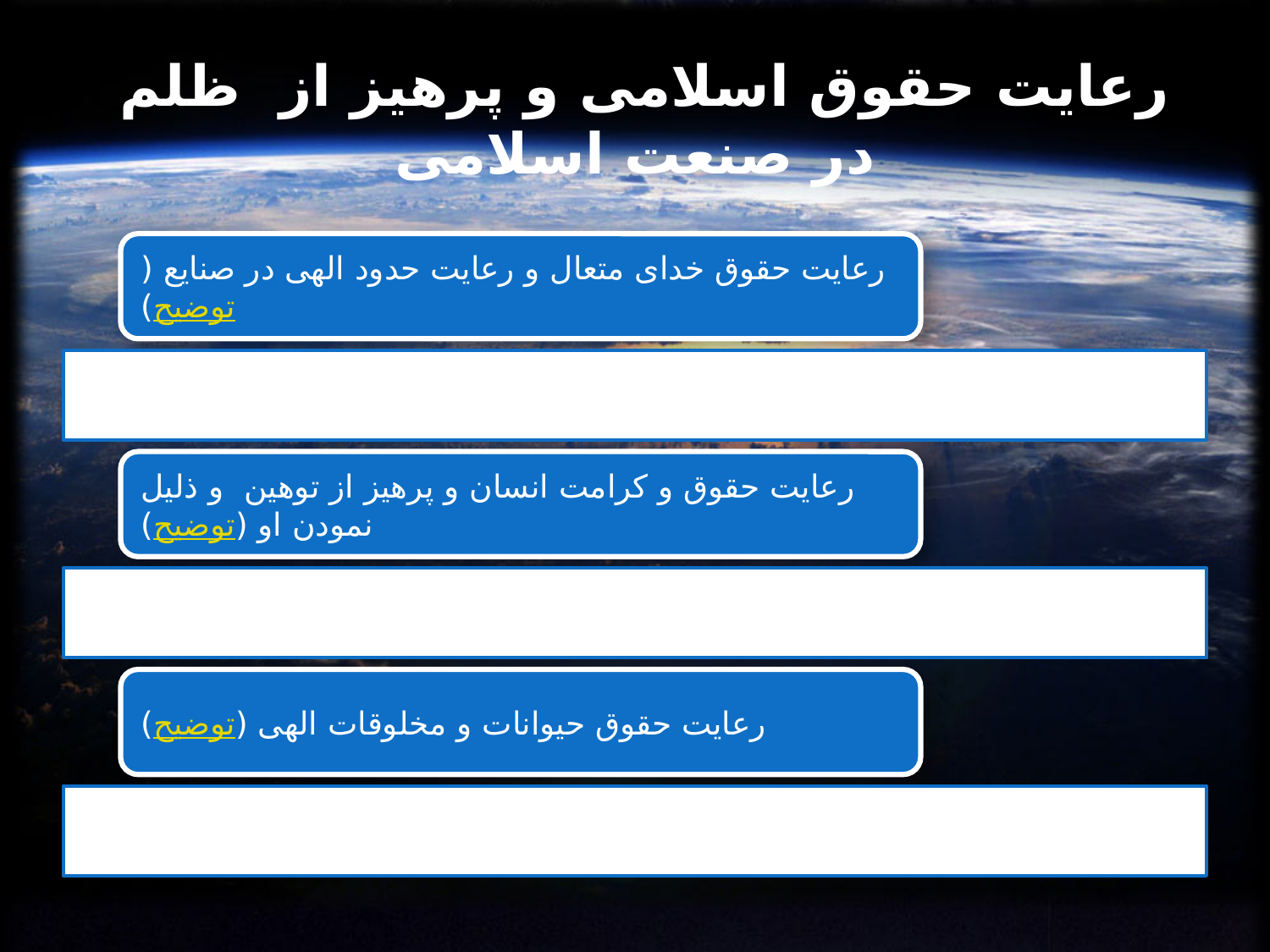

# رعایت حقوق اسلامی و پرهیز از  ظلم در صنعت اسلامی
رعایت حقوق خدای متعال و رعایت حدود الهی در صنایع (توضیح)
رعایت حقوق و کرامت انسان و پرهیز از توهین  و ذلیل نمودن او (توضیح)
رعایت حقوق حیوانات و مخلوقات الهی (توضیح)